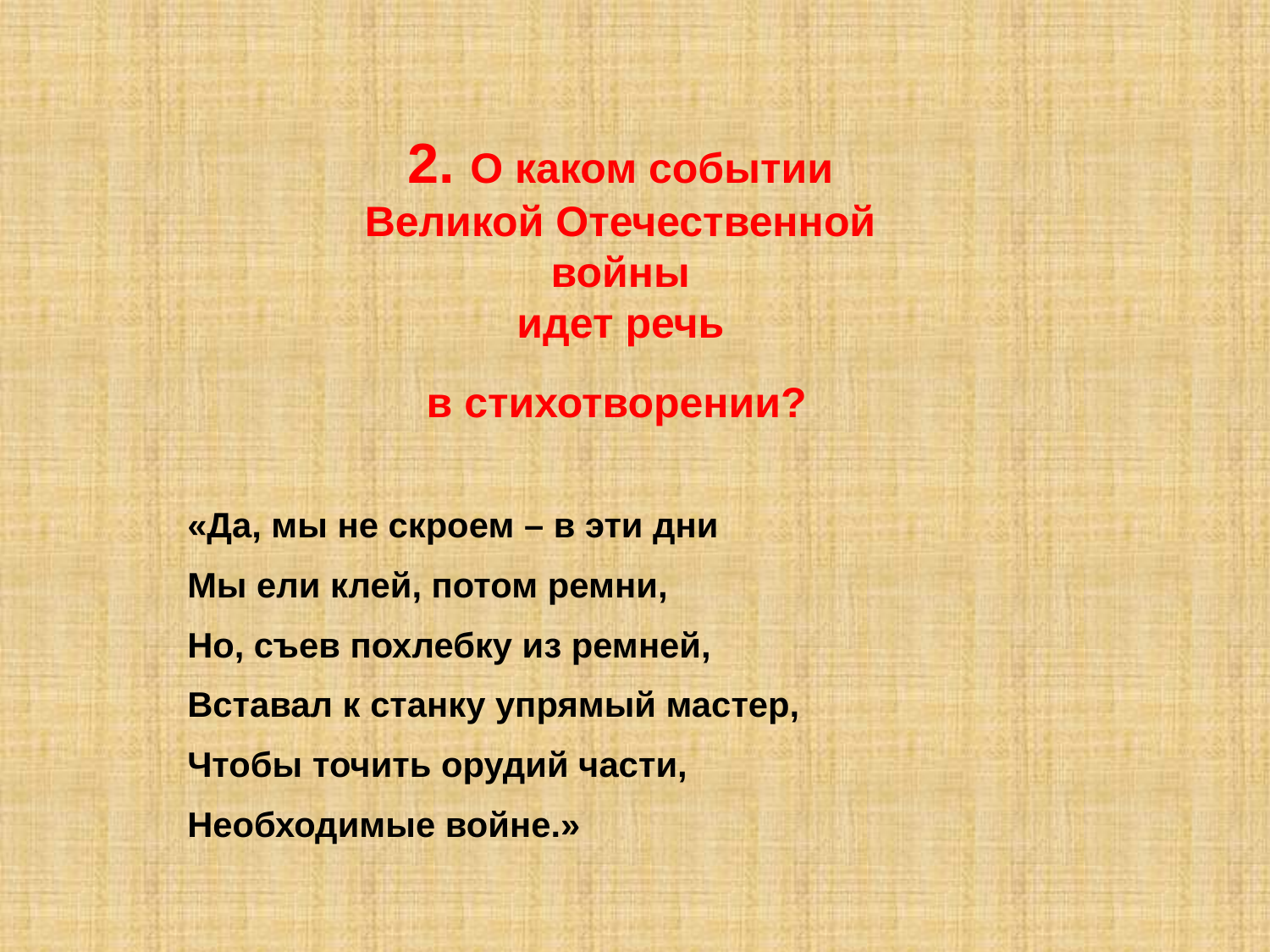

# 2. О каком событии Великой Отечественной войны идет речь в стихотворении?
«Да, мы не скроем – в эти дни
Мы ели клей, потом ремни,
Но, съев похлебку из ремней,
Вставал к станку упрямый мастер,
Чтобы точить орудий части,
Необходимые войне.»